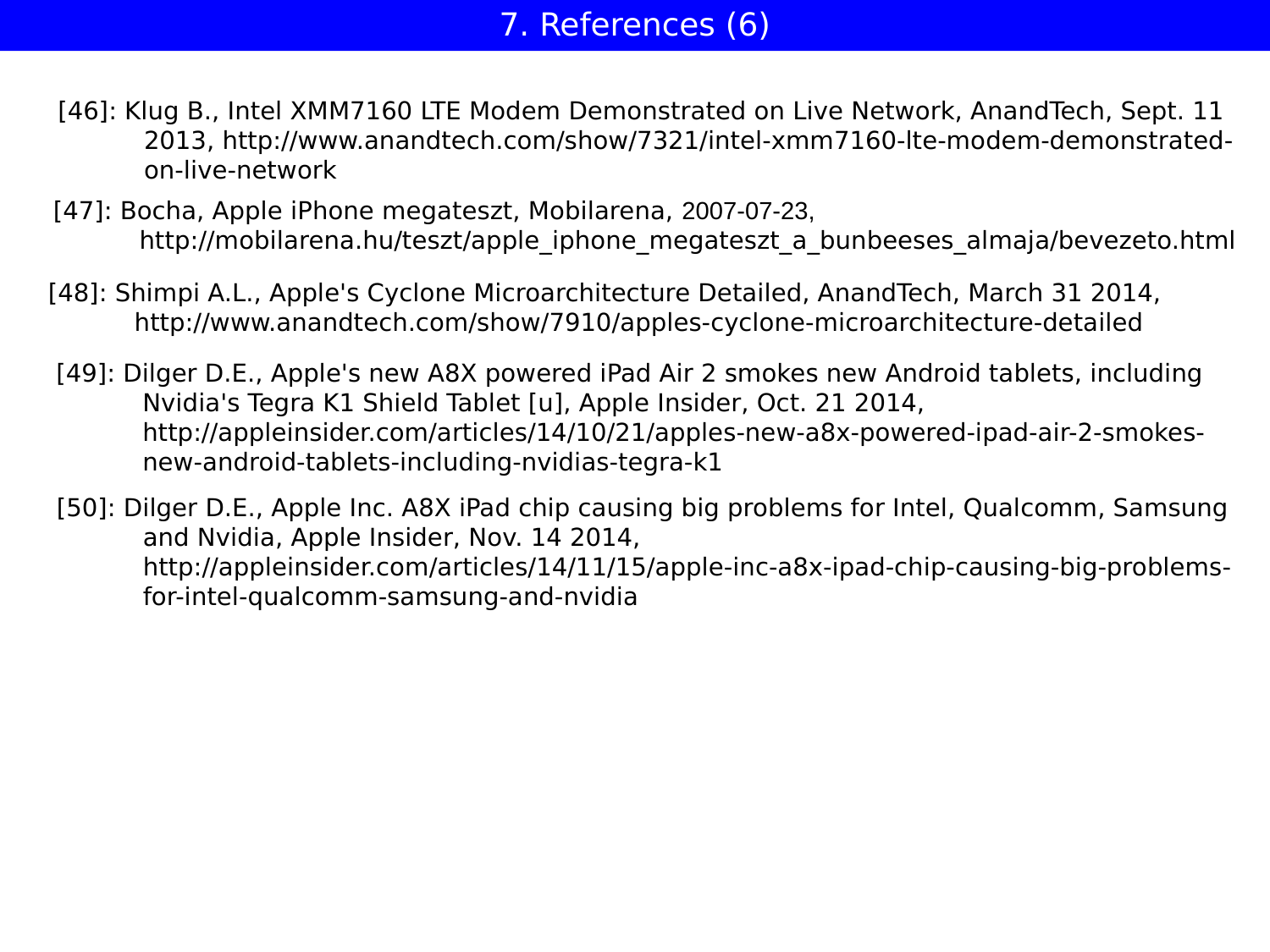

7. References (6)
[46]: Klug B., Intel XMM7160 LTE Modem Demonstrated on Live Network, AnandTech, Sept. 11
           2013, http://www.anandtech.com/show/7321/intel-xmm7160-lte-modem-demonstrated-
           on-live-network
[47]: Bocha, Apple iPhone megateszt, Mobilarena, 2007-07-23,
           http://mobilarena.hu/teszt/apple_iphone_megateszt_a_bunbeeses_almaja/bevezeto.html
[48]: Shimpi A.L., Apple's Cyclone Microarchitecture Detailed, AnandTech, March 31 2014,
           http://www.anandtech.com/show/7910/apples-cyclone-microarchitecture-detailed
[49]: Dilger D.E., Apple's new A8X powered iPad Air 2 smokes new Android tablets, including
           Nvidia's Tegra K1 Shield Tablet [u], Apple Insider, Oct. 21 2014,
           http://appleinsider.com/articles/14/10/21/apples-new-a8x-powered-ipad-air-2-smokes-
           new-android-tablets-including-nvidias-tegra-k1
[50]: Dilger D.E., Apple Inc. A8X iPad chip causing big problems for Intel, Qualcomm, Samsung
           and Nvidia, Apple Insider, Nov. 14 2014,
           http://appleinsider.com/articles/14/11/15/apple-inc-a8x-ipad-chip-causing-big-problems-
           for-intel-qualcomm-samsung-and-nvidia